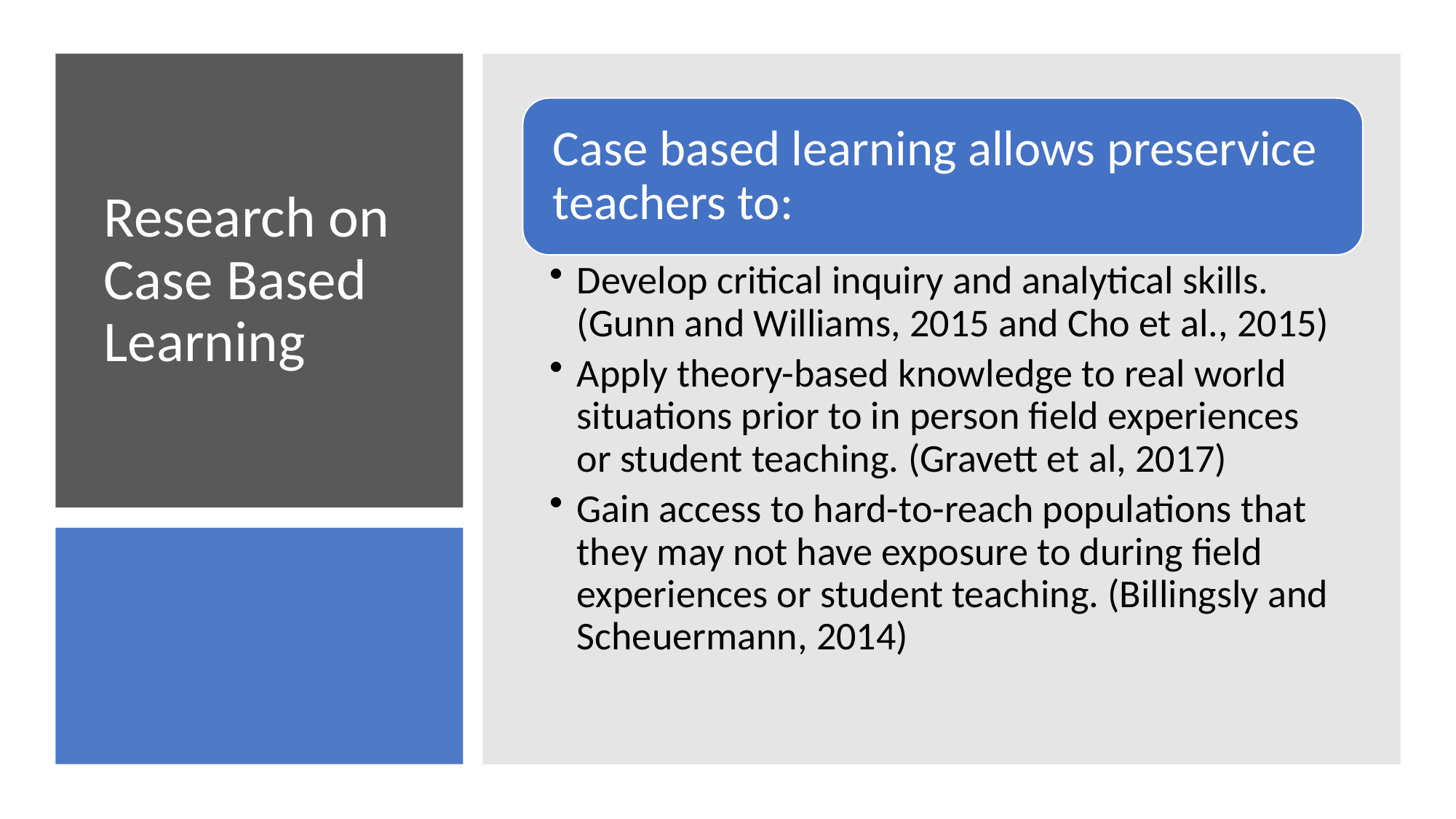

Case based learning allows preservice teachers to:
Develop critical inquiry and analytical skills. 
(Gunn and Williams, 2015 and Cho et al., 2015)
Apply theory-based knowledge to real world situations prior to in person field experiences or student teaching. (Gravett et al, 2017)
Gain access to hard-to-reach populations that they may not have exposure to during field experiences or student teaching. (Billingsly and Scheuermann, 2014)
# Research on Case Based Learning